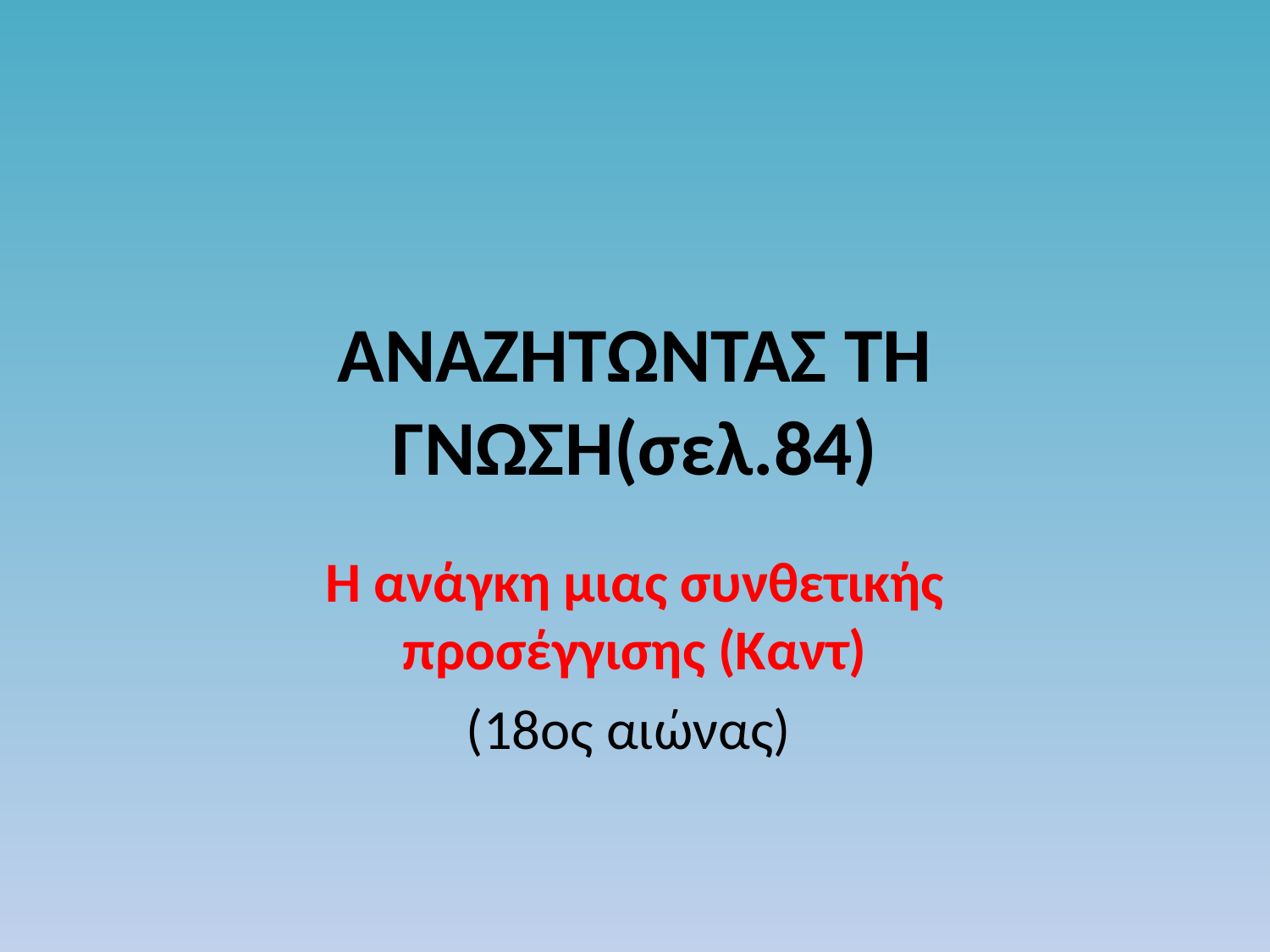

# ΑΝΑΖΗΤΩΝΤΑΣ ΤΗ ΓΝΩΣH(σελ.84)
Η ανάγκη μιας συνθετικής προσέγγισης (Καντ)
(18ος αιώνας)